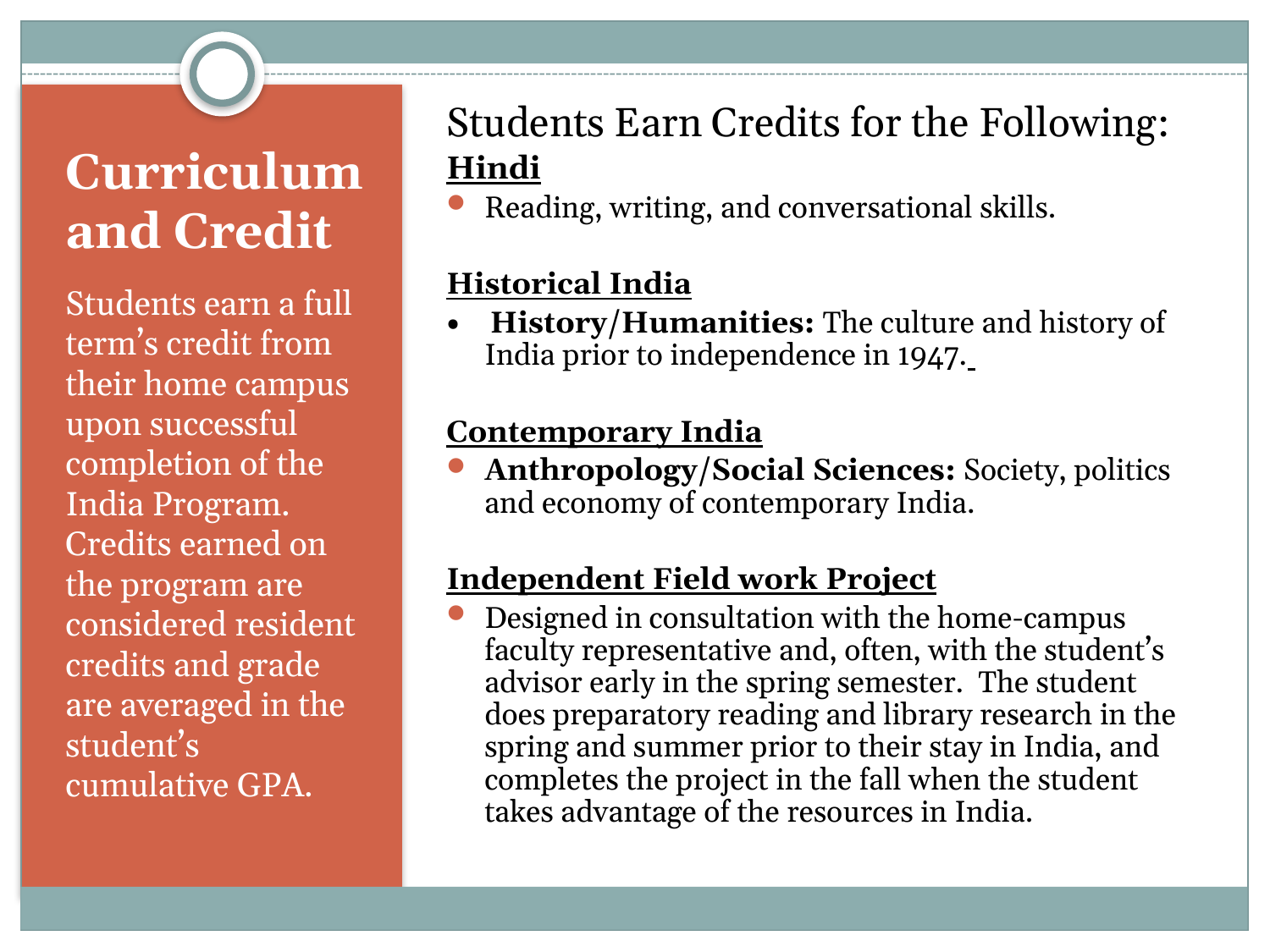

Students Earn Credits for the Following:
Hindi
Reading, writing, and conversational skills.

Historical India
•    History/Humanities: The culture and history of India prior to independence in 1947.

Contemporary India
Anthropology/Social Sciences: Society, politics and economy of contemporary India.

Independent Field work Project
Designed in consultation with the home-campus faculty representative and, often, with the student’s advisor early in the spring semester.  The student does preparatory reading and library research in the spring and summer prior to their stay in India, and completes the project in the fall when the student takes advantage of the resources in India.
# Curriculum and Credit
Students earn a full term’s credit from their home campus upon successful completion of the India Program.  Credits earned on the program are considered resident credits and grade are averaged in the student’s cumulative GPA.